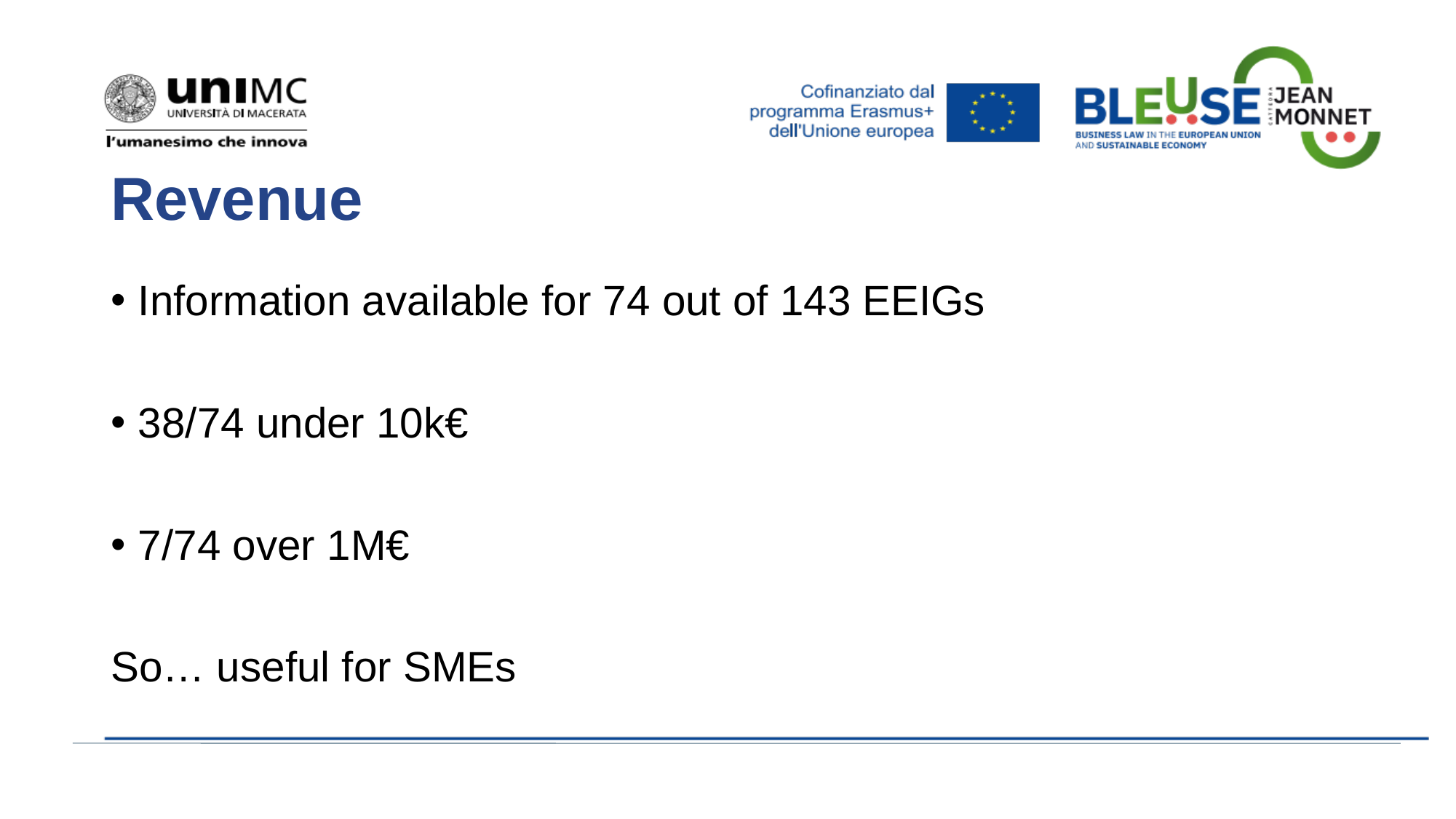

# Revenue
Information available for 74 out of 143 EEIGs

38/74 under 10k€

7/74 over 1M€

So… useful for SMEs